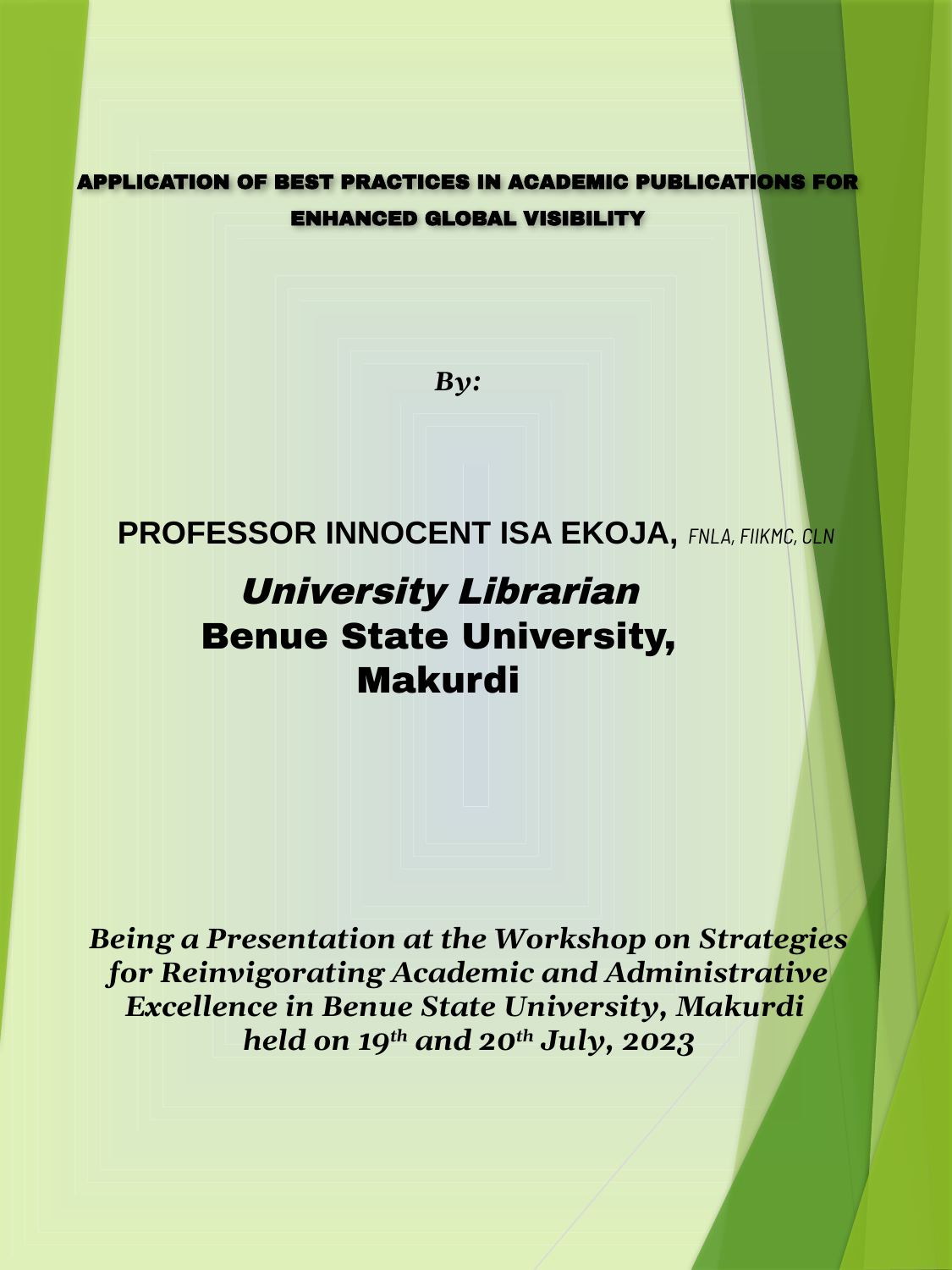

# APPLICATION OF BEST PRACTICES IN ACADEMIC PUBLICATIONS FOR ENHANCED GLOBAL VISIBILITY
By:
PROFESSOR INNOCENT ISA EKOJA, FNLA, FIIKMC, CLN
University Librarian
Benue State University,
Makurdi
Being a Presentation at the Workshop on Strategies for Reinvigorating Academic and Administrative Excellence in Benue State University, Makurdi
held on 19th and 20th July, 2023
1